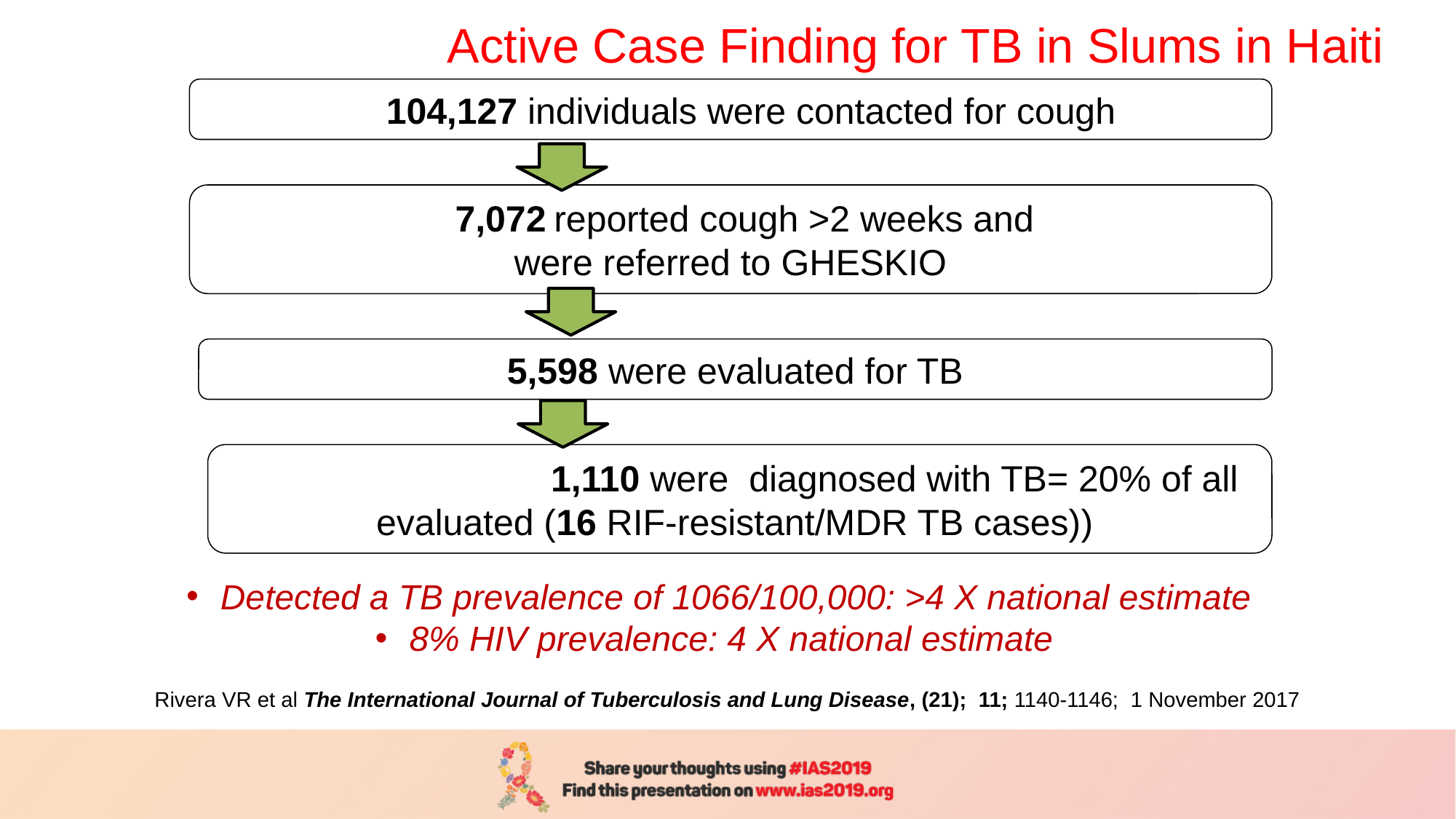

Active Case Finding for TB in Slums in Haiti
    104,127 individuals were contacted for cough

     7,072 reported cough >2 weeks and
were referred to GHESKIO
5,598 were evaluated for TB
                                     1,110 were  diagnosed with TB= 20% of all evaluated (16 RIF-resistant/MDR TB cases))

Detected a TB prevalence of 1066/100,000: >4 X national estimate
8% HIV prevalence: 4 X national estimate
Rivera VR et al The International Journal of Tuberculosis and Lung Disease, (21);  11; 1140-1146;  1 November 2017